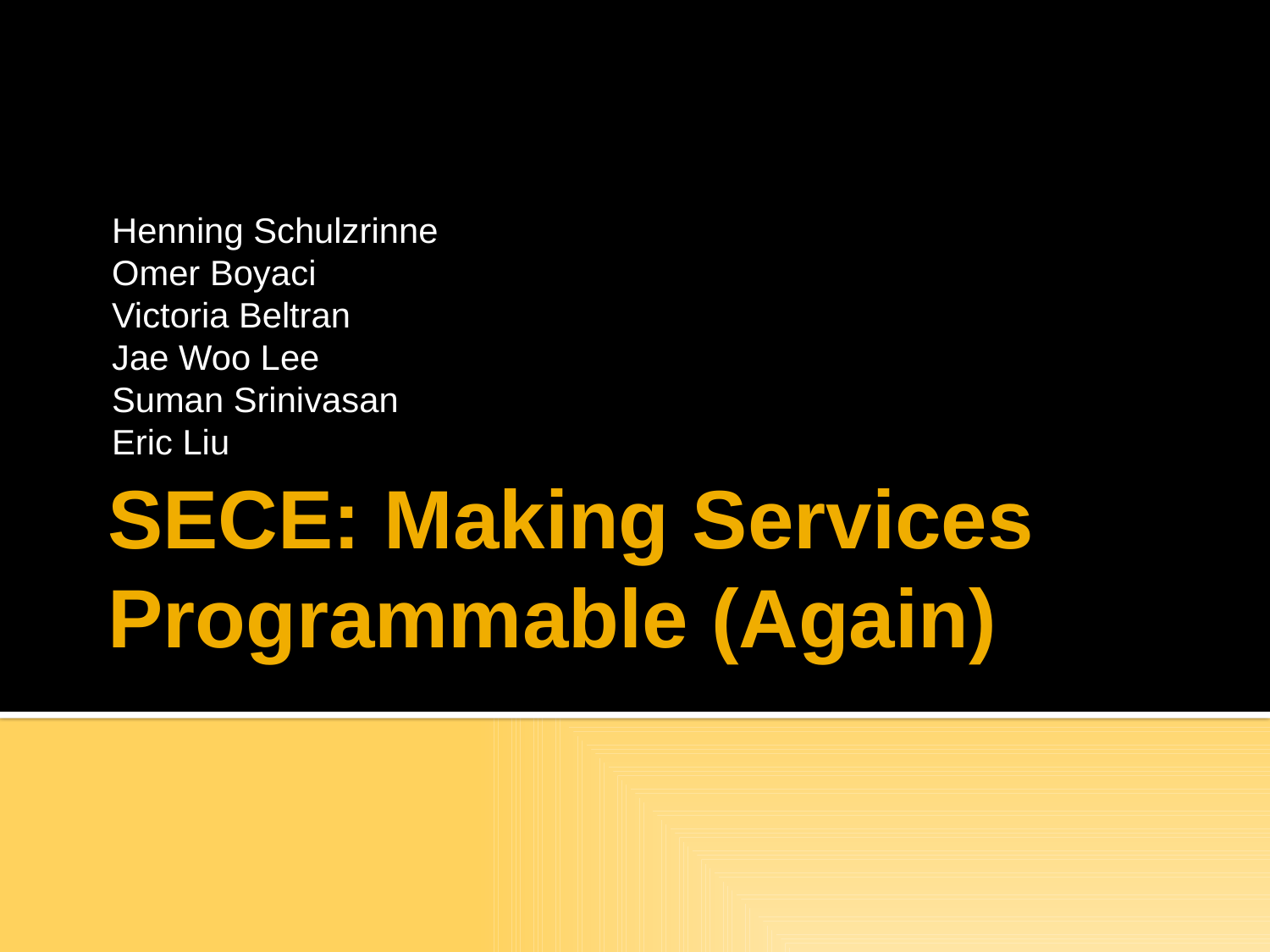

Henning Schulzrinne
Omer Boyaci
Victoria Beltran
Jae Woo Lee
Suman Srinivasan
Eric Liu
# SECE: Making Services Programmable (Again)